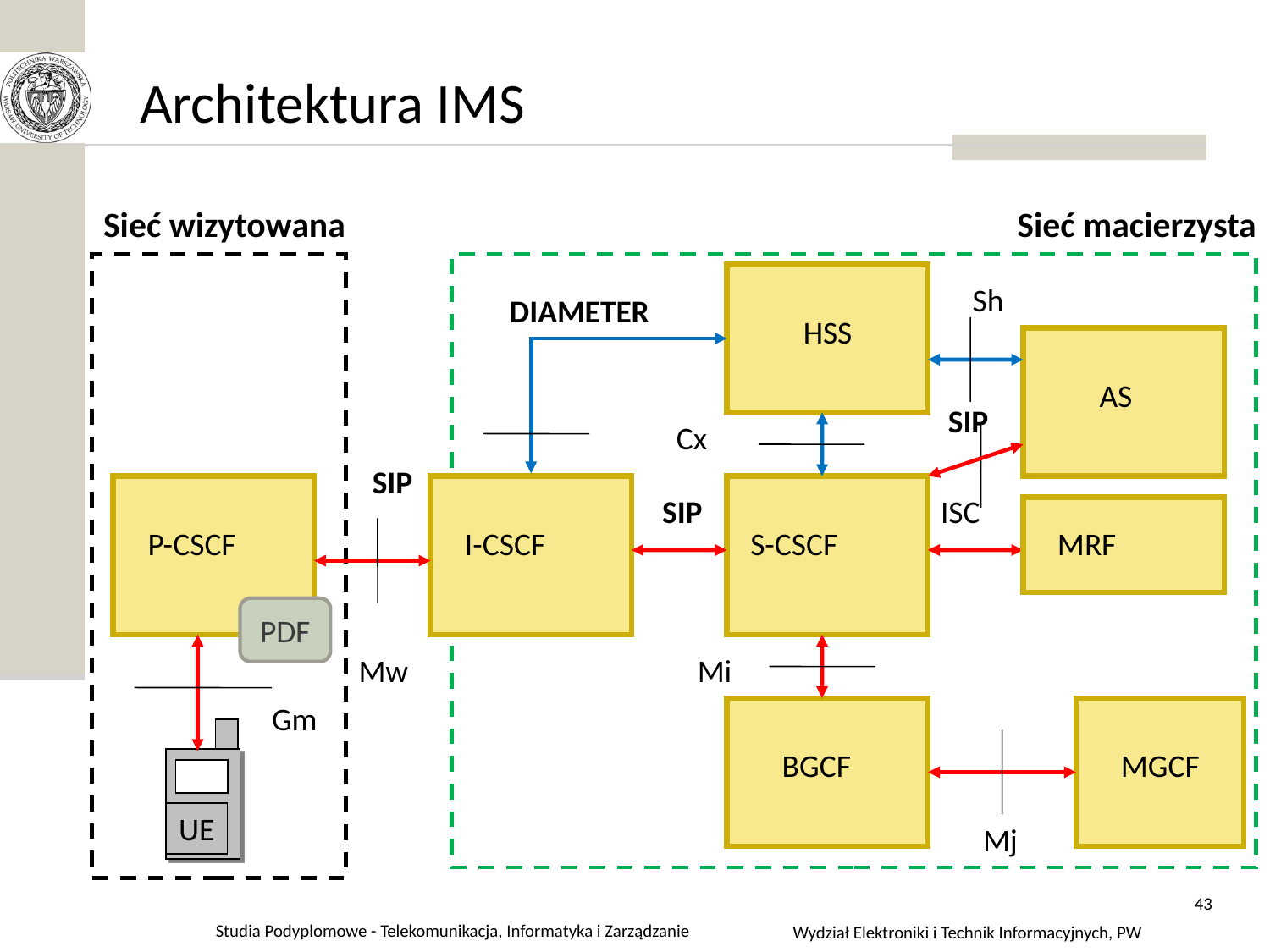

# Architektura IMS
Sieć wizytowana
Sieć macierzysta

Sh
DIAMETER
HSS

AS

SIP
Cx

SIP

I-CSCF

SIP
ISC

MRF
P-CSCF
S-CSCF

PDF

Mw
Mi

Gm

UE

BGCF
MGCF

Mj
43
Studia Podyplomowe - Telekomunikacja, Informatyka i Zarządzanie
Wydział Elektroniki i Technik Informacyjnych, PW